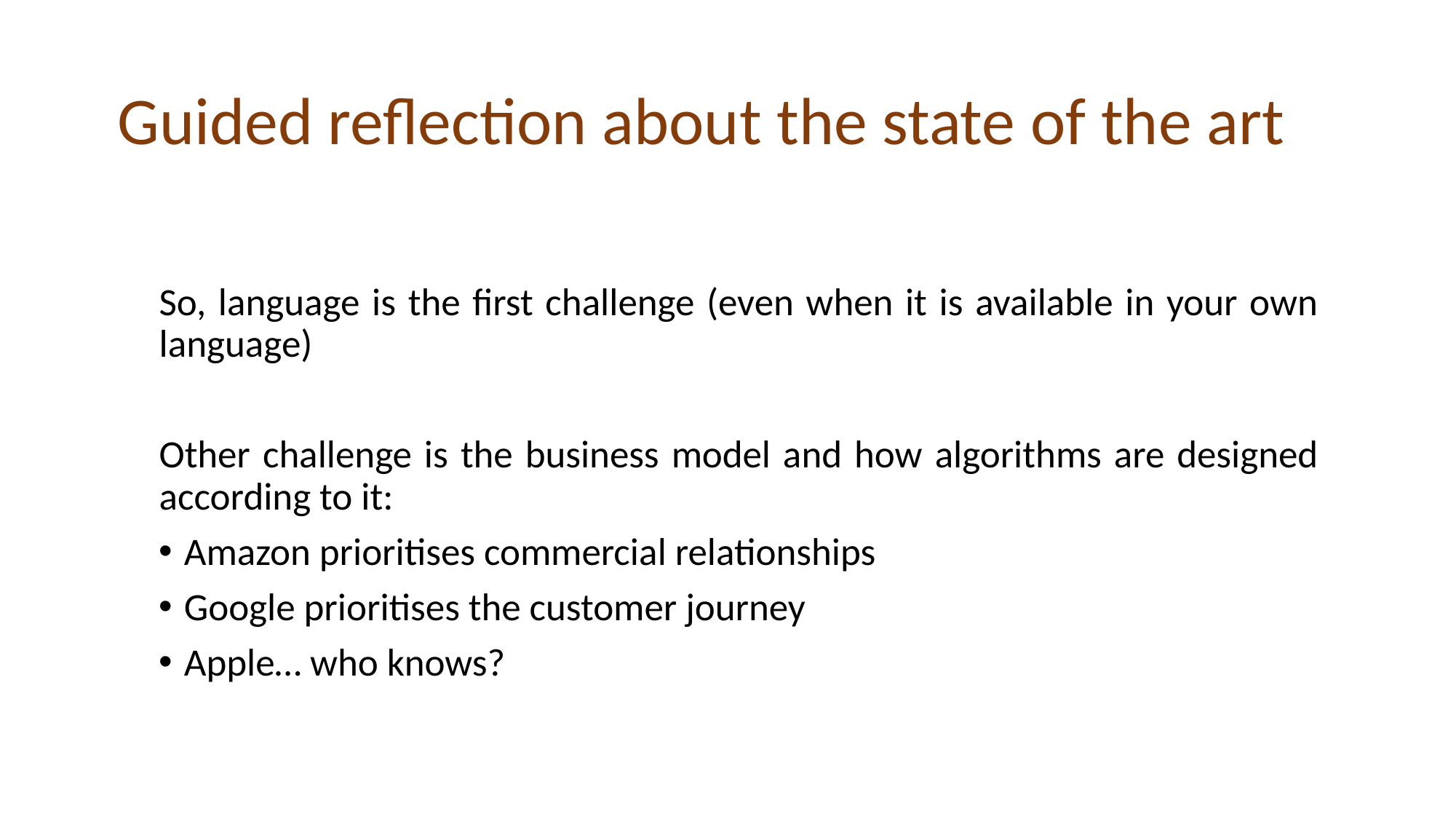

Guided reflection about the state of the art
So, language is the first challenge (even when it is available in your own language)

Other challenge is the business model and how algorithms are designed according to it:
Amazon prioritises commercial relationships
Google prioritises the customer journey
Apple… who knows?